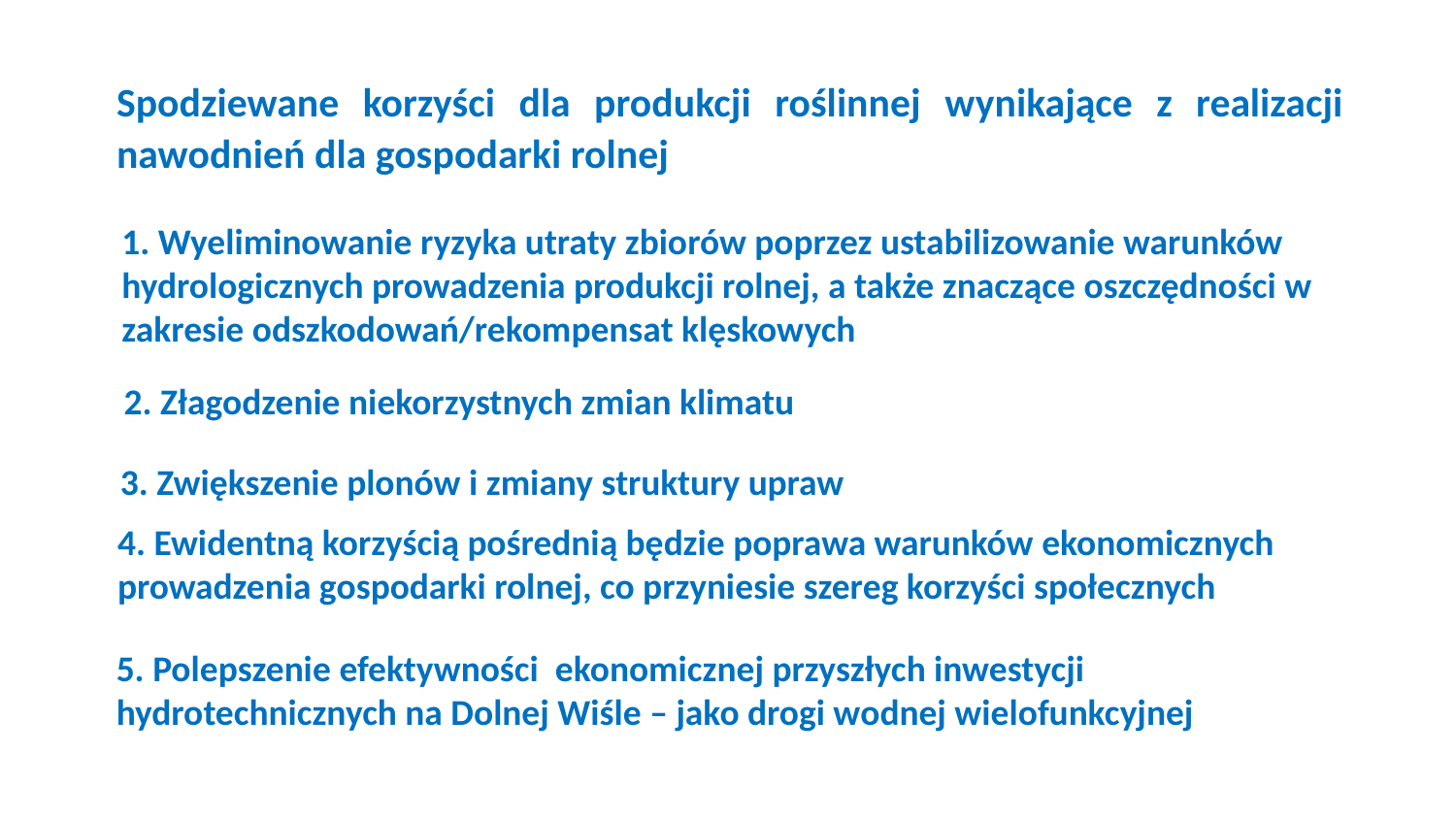

Spodziewane korzyści dla produkcji roślinnej wynikające z realizacji nawodnień dla gospodarki rolnej
1. Wyeliminowanie ryzyka utraty zbiorów poprzez ustabilizowanie warunków hydrologicznych prowadzenia produkcji rolnej, a także znaczące oszczędności w zakresie odszkodowań/rekompensat klęskowych

2. Złagodzenie niekorzystnych zmian klimatu
3. Zwiększenie plonów i zmiany struktury upraw
4. Ewidentną korzyścią pośrednią będzie poprawa warunków ekonomicznych prowadzenia gospodarki rolnej, co przyniesie szereg korzyści społecznych
5. Polepszenie efektywności  ekonomicznej przyszłych inwestycji
hydrotechnicznych na Dolnej Wiśle – jako drogi wodnej wielofunkcyjnej